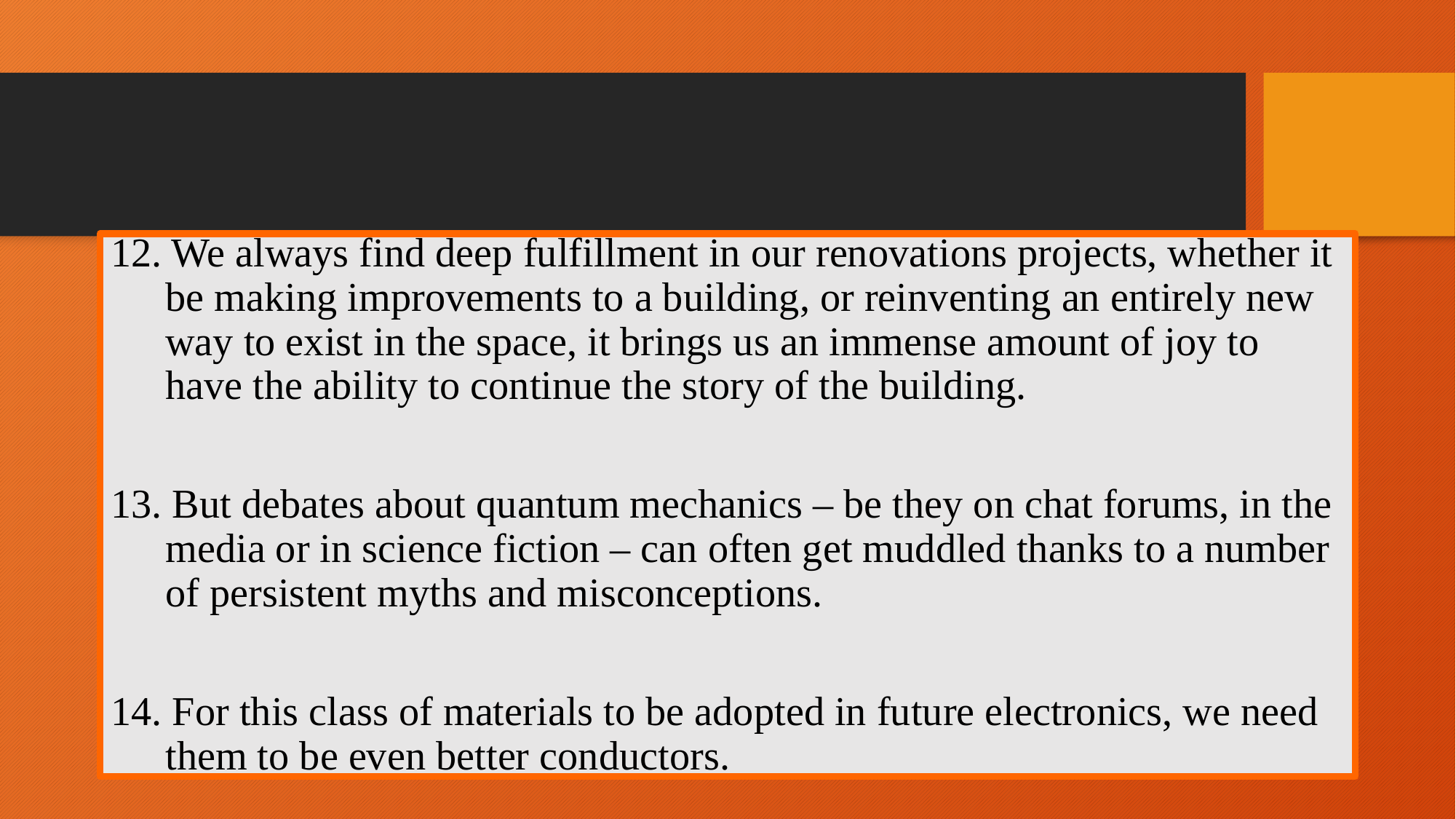

#
12. We always find deep fulfillment in our renovations projects, whether it be making improvements to a building, or reinventing an entirely new way to exist in the space, it brings us an immense amount of joy to have the ability to continue the story of the building.

13. But debates about quantum mechanics – be they on chat forums, in the media or in science fiction – can often get muddled thanks to a number of persistent myths and misconceptions.

14. For this class of materials to be adopted in future electronics, we need them to be even better conductors.